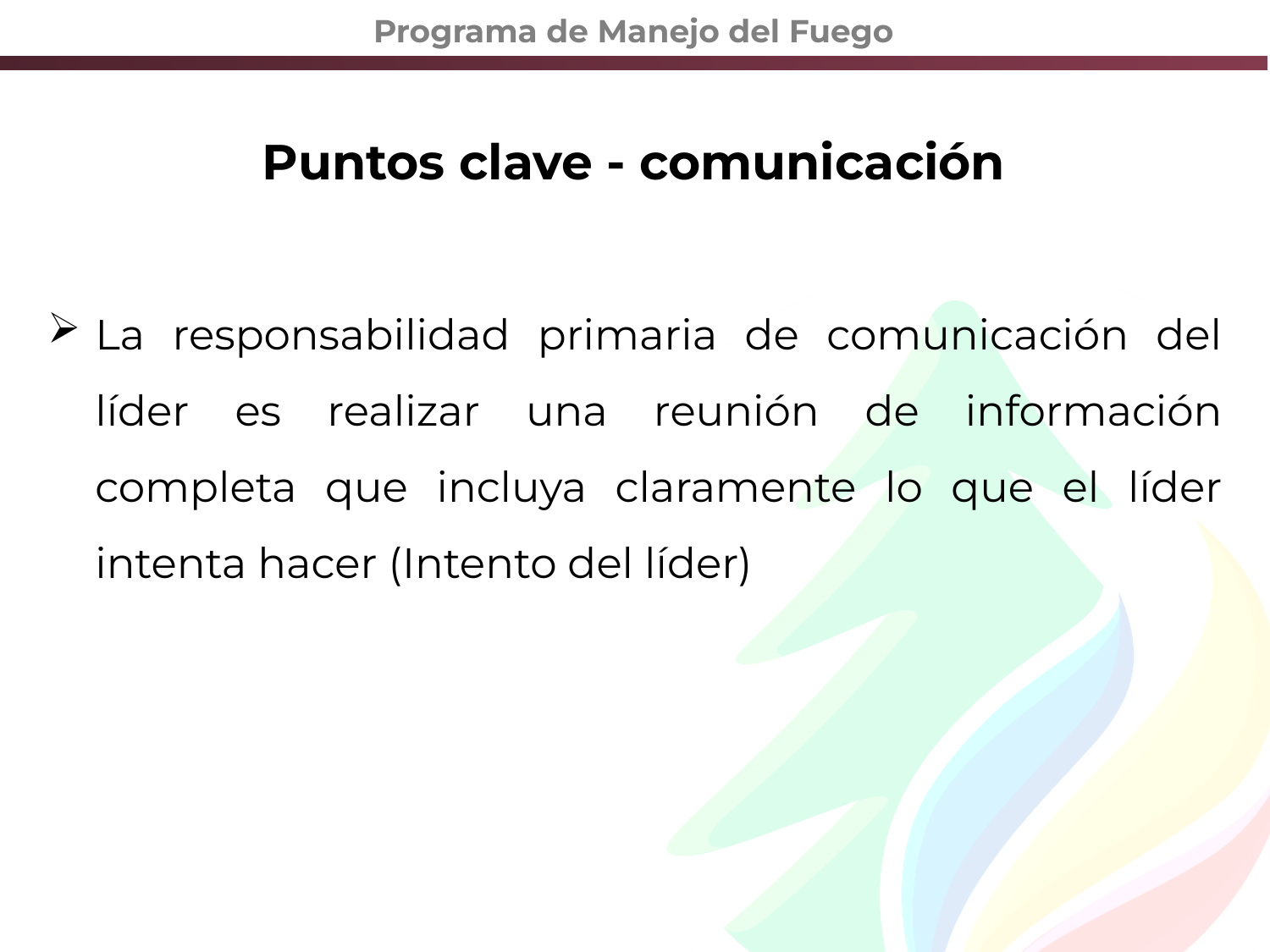

# Puntos clave - comunicación
La responsabilidad primaria de comunicación del líder es realizar una reunión de información completa que incluya claramente lo que el líder intenta hacer (Intento del líder)